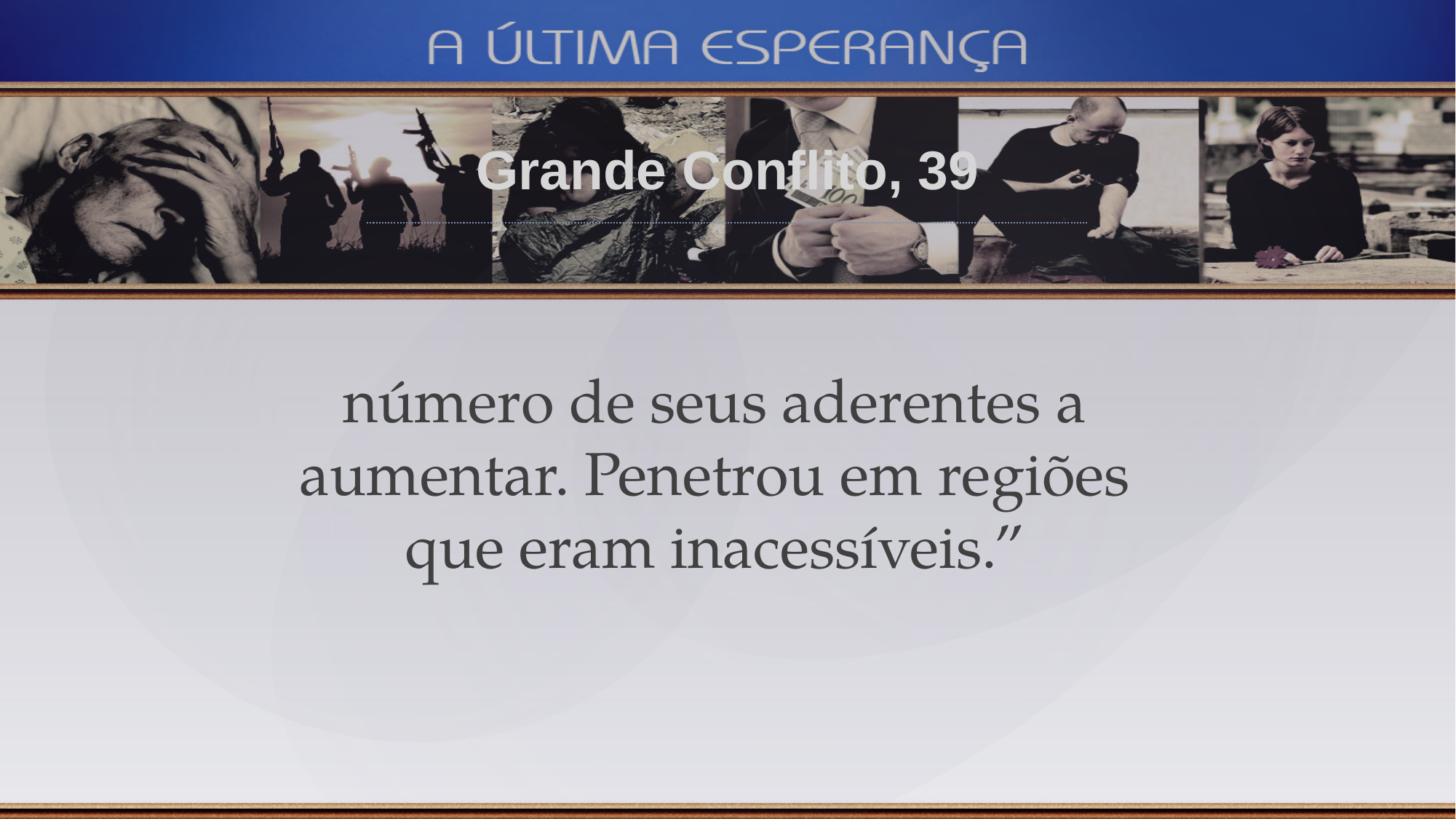

Grande Conflito, 39
número de seus aderentes a aumentar. Penetrou em regiões que eram inacessíveis.”